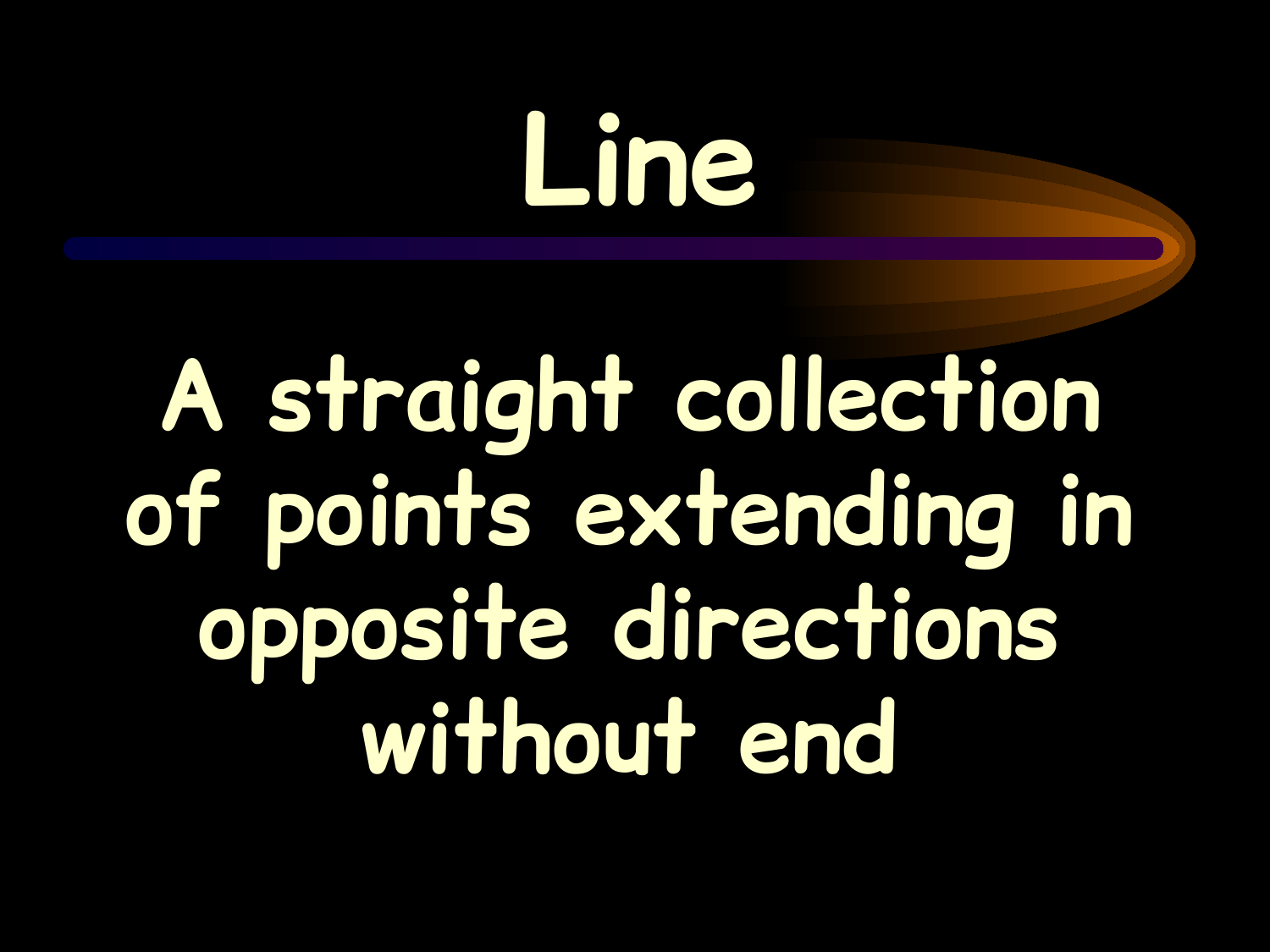

Line
A straight collection of points extending in opposite directions without end